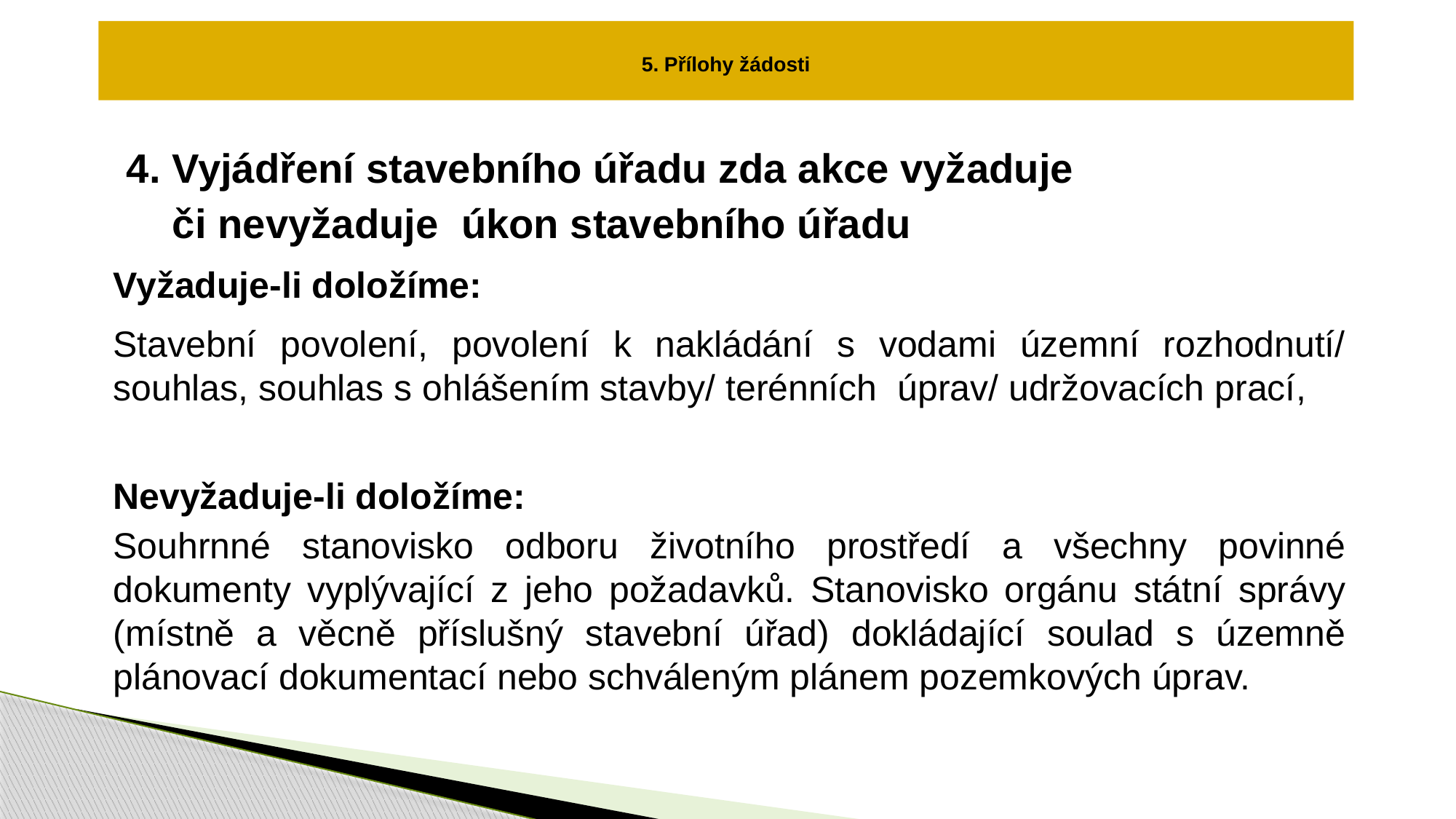

# 5. Přílohy žádosti

4. Vyjádření stavebního úřadu zda akce vyžaduje
    či nevyžaduje  úkon stavebního úřadu
Vyžaduje-li doložíme:
Stavební povolení, povolení k nakládání s vodami územní rozhodnutí/ souhlas, souhlas s ohlášením stavby/ terénních  úprav/ udržovacích prací,

Nevyžaduje-li doložíme:
Souhrnné stanovisko odboru životního prostředí a všechny povinné dokumenty vyplývající z jeho požadavků. Stanovisko orgánu státní správy (místně a věcně příslušný stavební úřad) dokládající soulad s územně plánovací dokumentací nebo schváleným plánem pozemkových úprav.